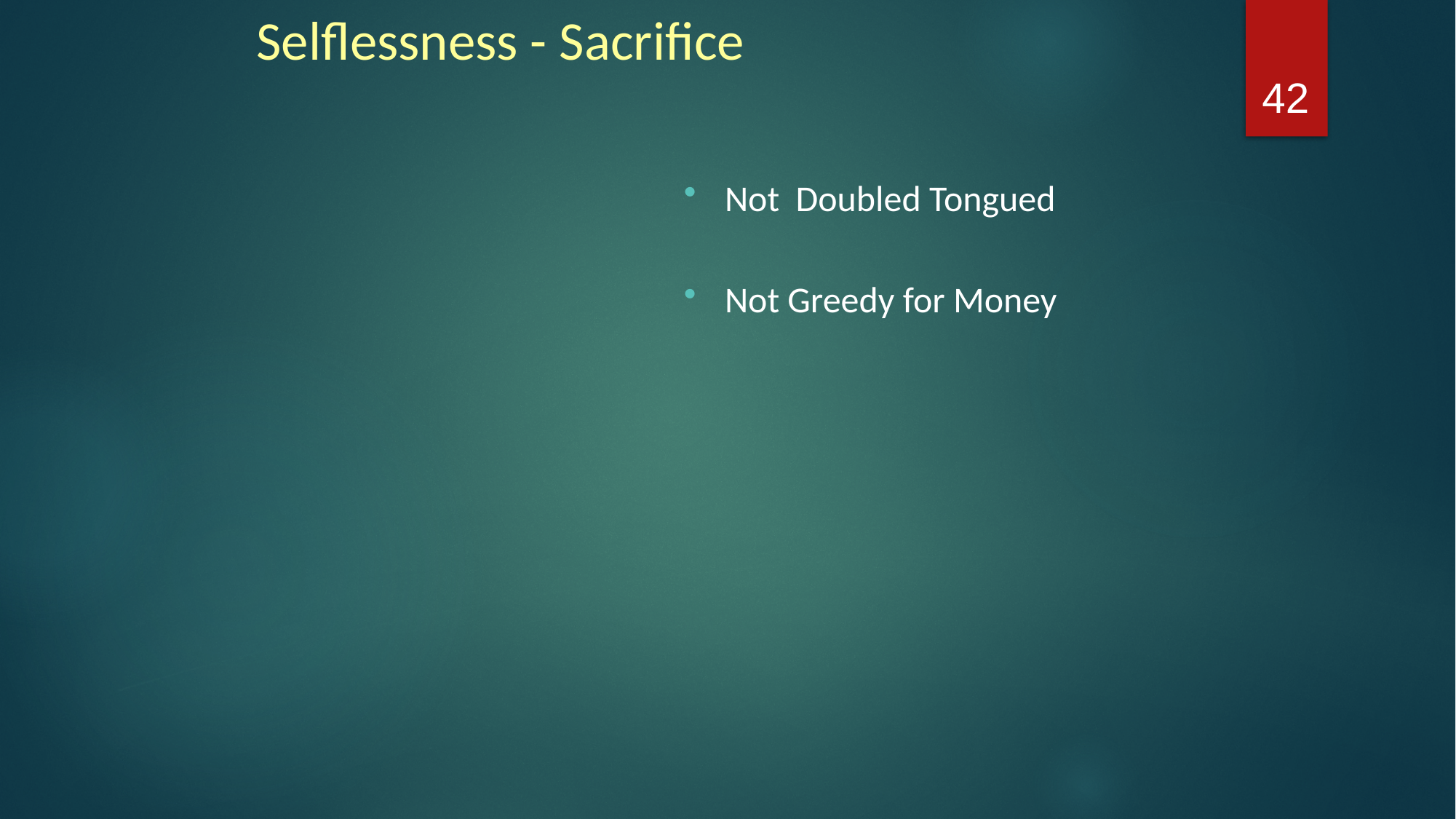

# Selflessness - Sacrifice
42

Not  Doubled Tongued

Not Greedy for Money